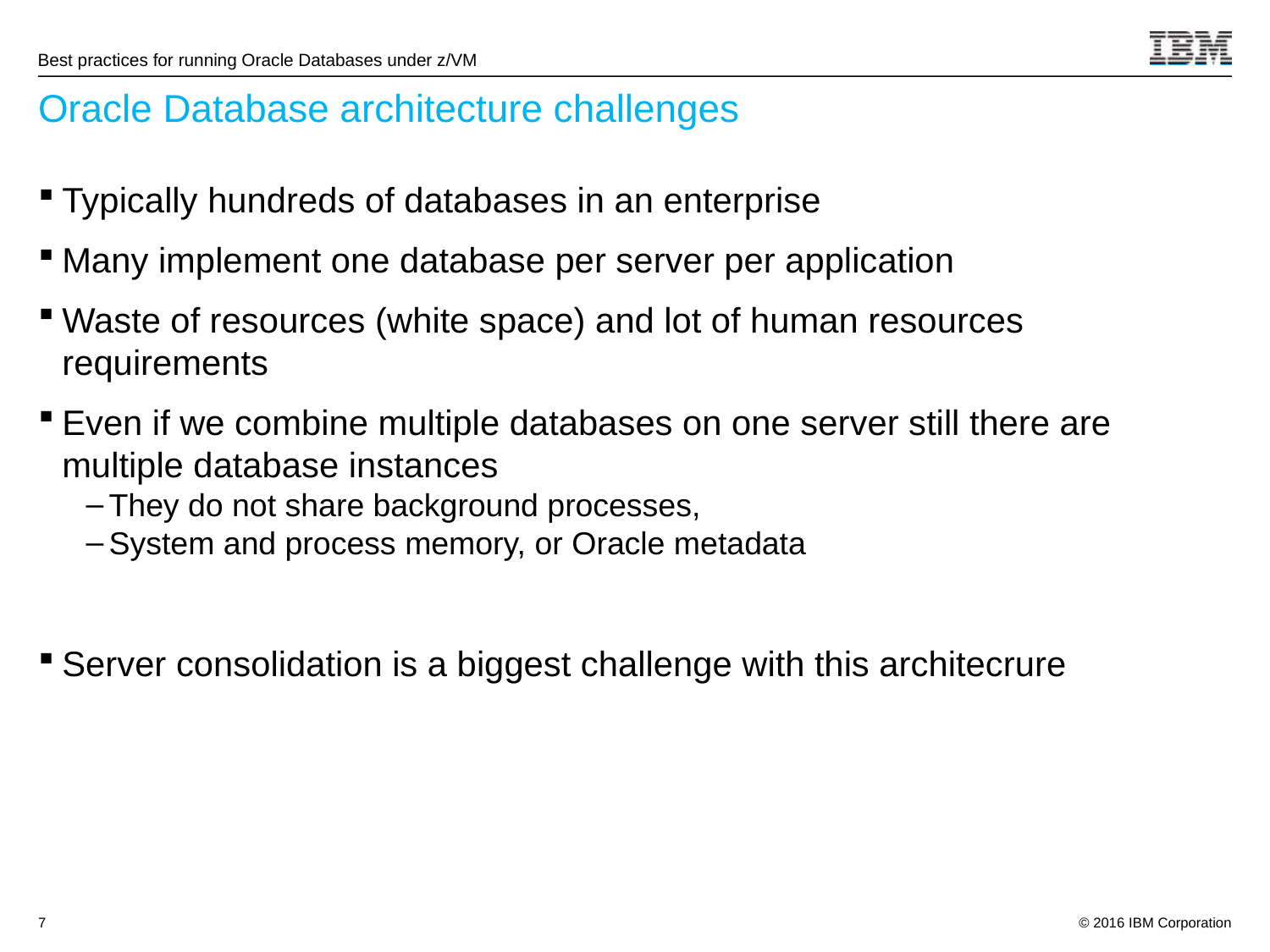

# Oracle Database architecture challenges
Typically hundreds of databases in an enterprise
Many implement one database per server per application
Waste of resources (white space) and lot of human resources requirements
Even if we combine multiple databases on one server still there are multiple database instances
They do not share background processes,
System and process memory, or Oracle metadata

Server consolidation is a biggest challenge with this architecrure

7